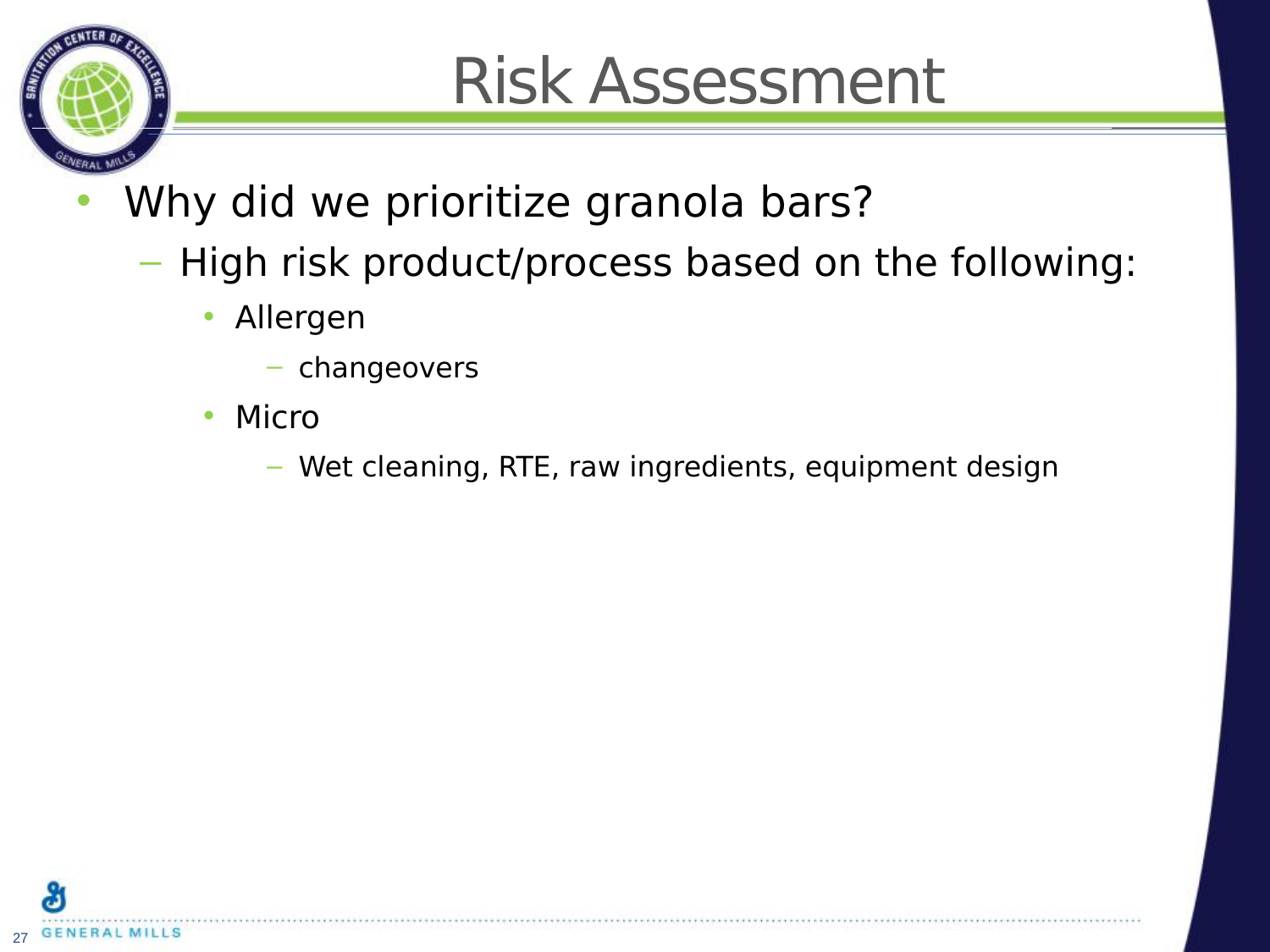

# Risk Assessment
Why did we prioritize granola bars?
High risk product/process based on the following:
Allergen
changeovers
Micro
Wet cleaning, RTE, raw ingredients, equipment design